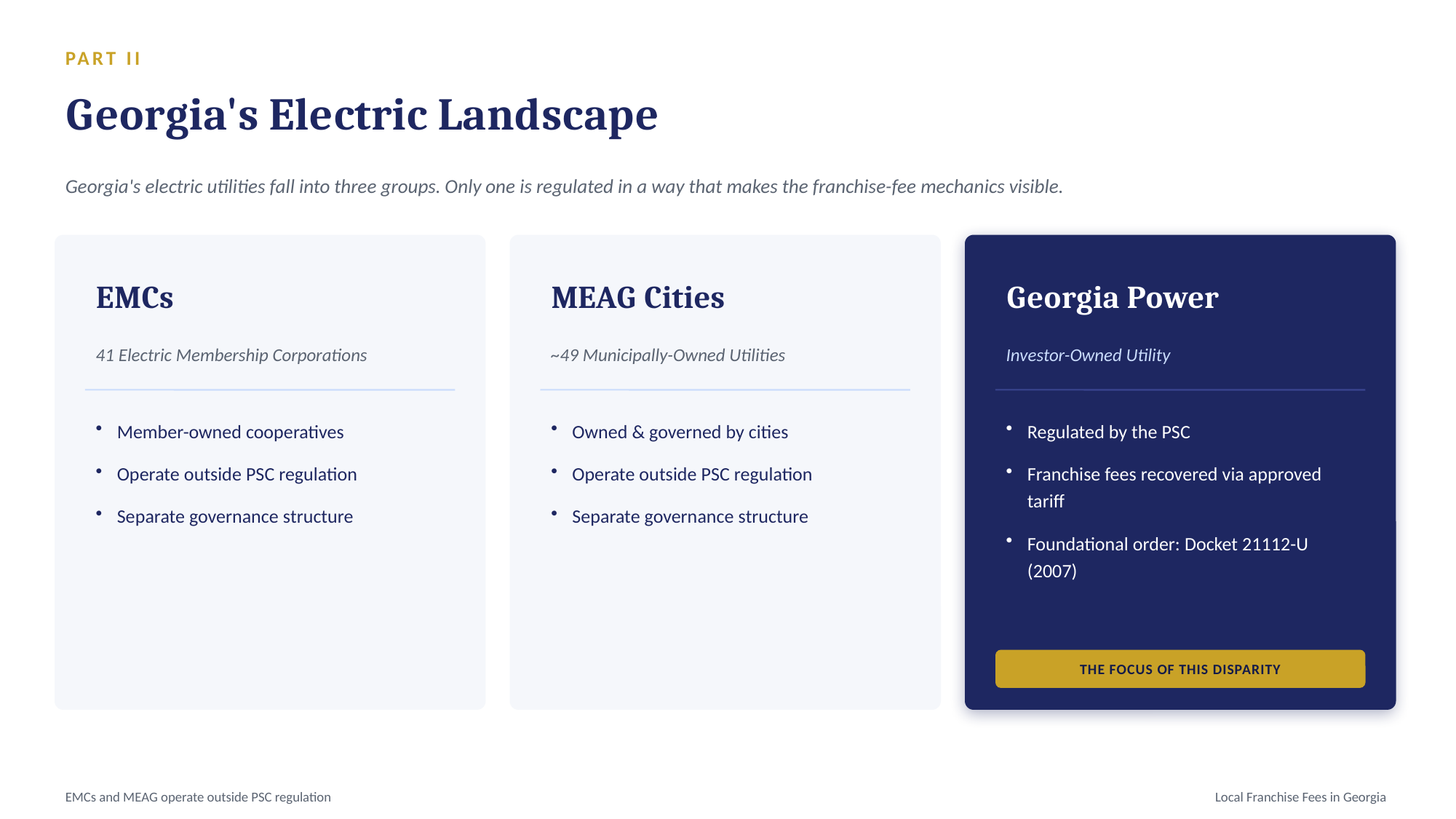

PART II
Georgia's Electric Landscape
Georgia's electric utilities fall into three groups. Only one is regulated in a way that makes the franchise-fee mechanics visible.

EMCs
MEAG Cities
Georgia Power
41 Electric Membership Corporations
~49 Municipally-Owned Utilities
Investor-Owned Utility

Member-owned cooperatives
Operate outside PSC regulation
Separate governance structure
Owned & governed by cities
Operate outside PSC regulation
Separate governance structure
Regulated by the PSC
Franchise fees recovered via approved tariff
Foundational order: Docket 21112-U (2007)

THE FOCUS OF THIS DISPARITY
EMCs and MEAG operate outside PSC regulation
Local Franchise Fees in Georgia